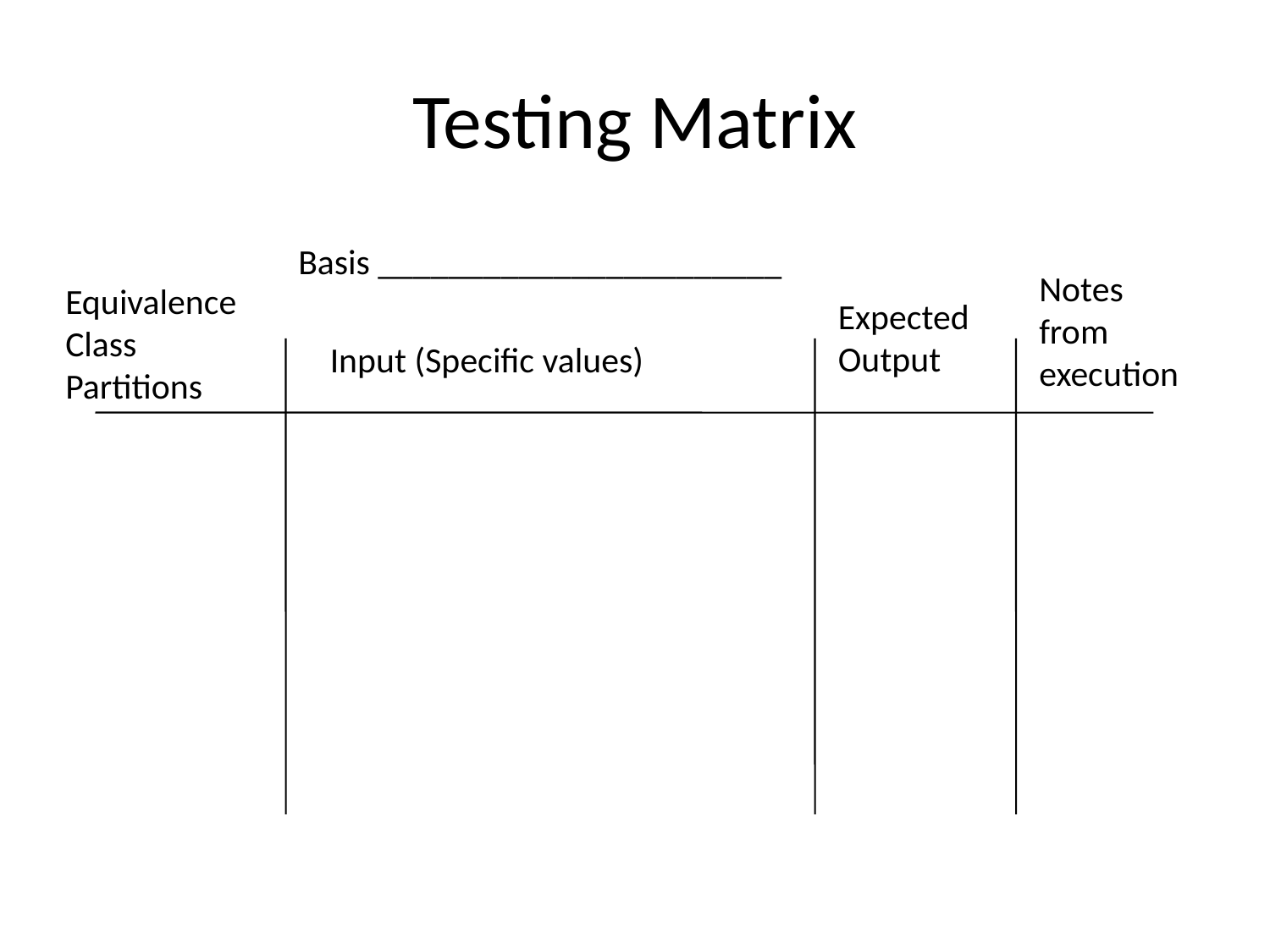

# Testing Matrix
Basis _______________________
Notes from execution
Equivalence Class Partitions
Expected Output
Input (Specific values)